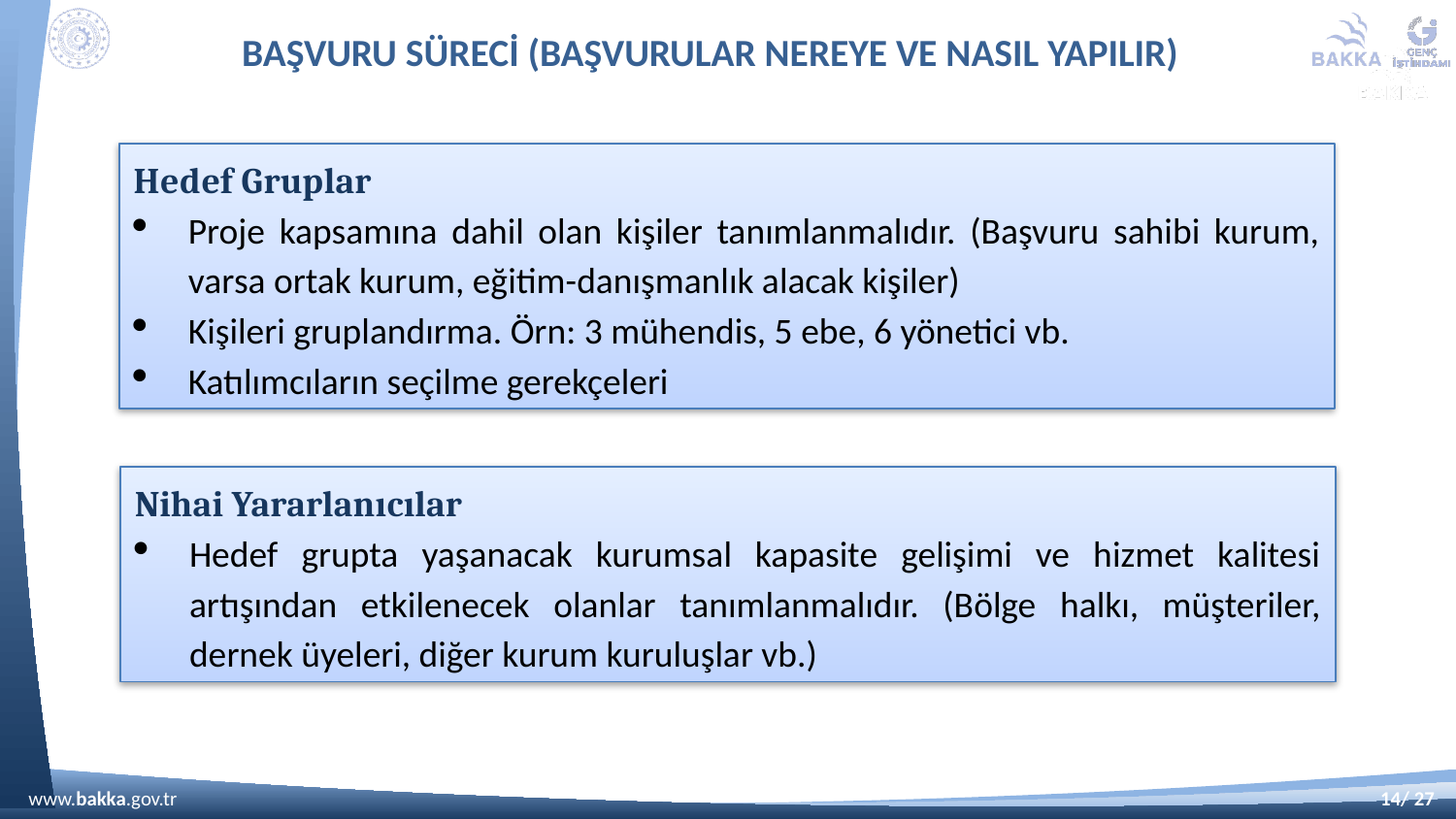

# BAŞVURU SÜRECİ (BAŞVURULAR NEREYE VE NASIL YAPILIR)
Hedef Gruplar
Proje kapsamına dahil olan kişiler tanımlanmalıdır. (Başvuru sahibi kurum, varsa ortak kurum, eğitim-danışmanlık alacak kişiler)
Kişileri gruplandırma. Örn: 3 mühendis, 5 ebe, 6 yönetici vb.
Katılımcıların seçilme gerekçeleri
Nihai Yararlanıcılar
Hedef grupta yaşanacak kurumsal kapasite gelişimi ve hizmet kalitesi artışından etkilenecek olanlar tanımlanmalıdır. (Bölge halkı, müşteriler, dernek üyeleri, diğer kurum kuruluşlar vb.)